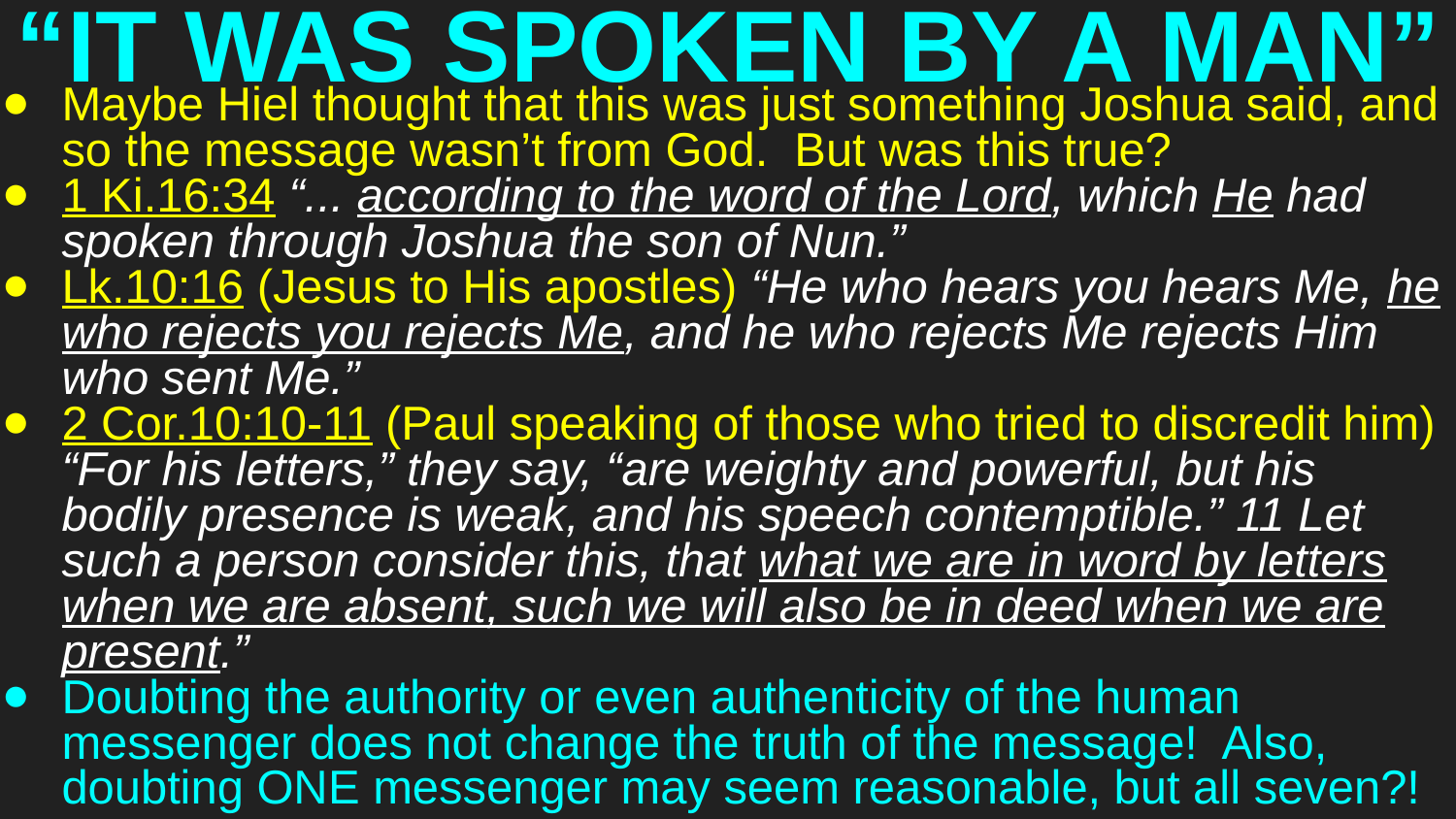

# “IT WAS SPOKEN BY A MAN”
Maybe Hiel thought that this was just something Joshua said, and so the message wasn’t from God.  But was this true?
1 Ki.16:34 “... according to the word of the Lord, which He had spoken through Joshua the son of Nun.”
Lk.10:16 (Jesus to His apostles) “He who hears you hears Me, he who rejects you rejects Me, and he who rejects Me rejects Him who sent Me.”
2 Cor.10:10-11 (Paul speaking of those who tried to discredit him) “For his letters,” they say, “are weighty and powerful, but his bodily presence is weak, and his speech contemptible.” 11 Let such a person consider this, that what we are in word by letters when we are absent, such we will also be in deed when we are present.”
Doubting the authority or even authenticity of the human messenger does not change the truth of the message!  Also, doubting ONE messenger may seem reasonable, but all seven?!